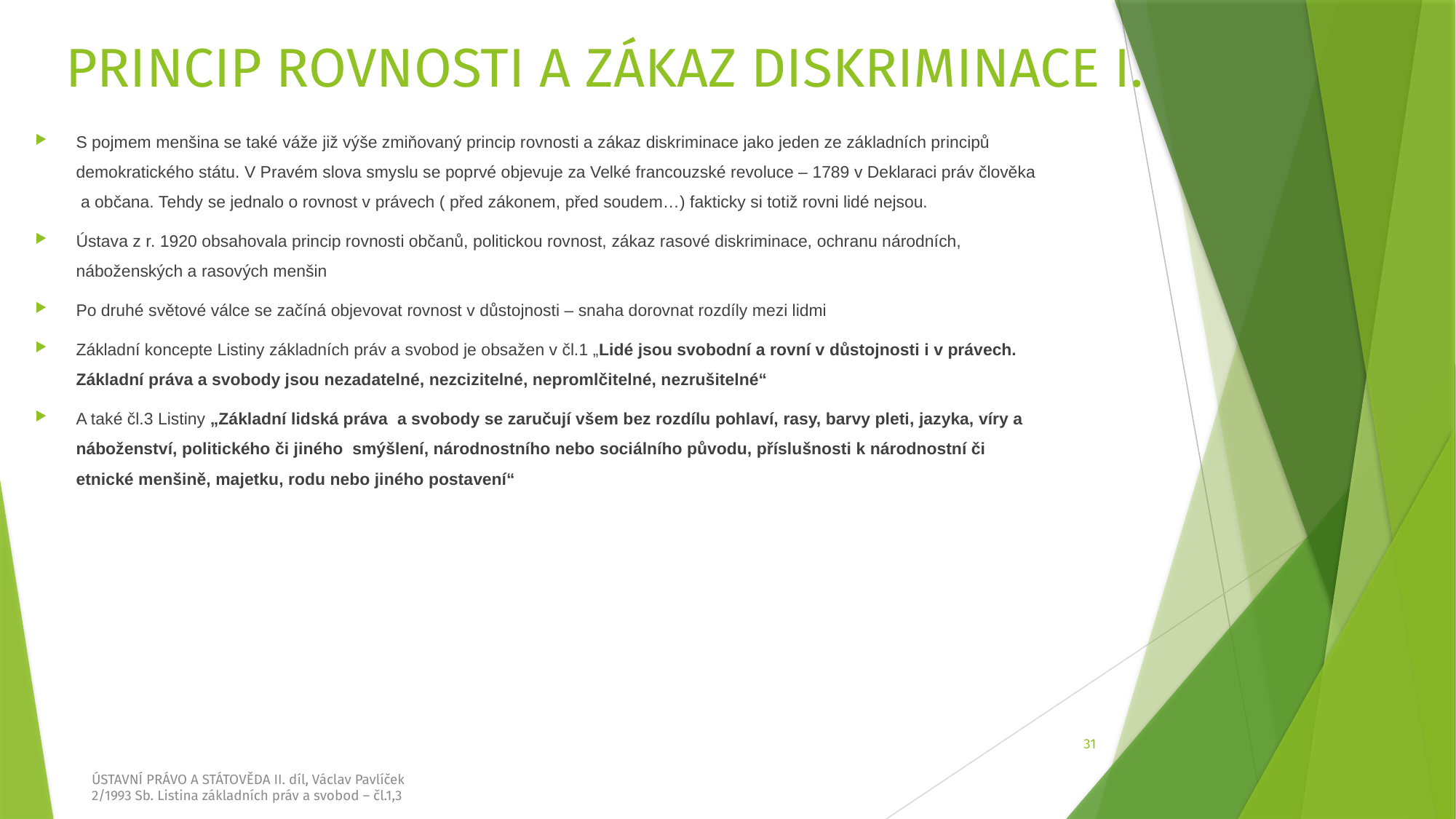

# PRINCIP ROVNOSTI A ZÁKAZ DISKRIMINACE I.
S pojmem menšina se také váže již výše zmiňovaný princip rovnosti a zákaz diskriminace jako jeden ze základních principů demokratického státu. V Pravém slova smyslu se poprvé objevuje za Velké francouzské revoluce – 1789 v Deklaraci práv člověka  a občana. Tehdy se jednalo o rovnost v právech ( před zákonem, před soudem…) fakticky si totiž rovni lidé nejsou.
Ústava z r. 1920 obsahovala princip rovnosti občanů, politickou rovnost, zákaz rasové diskriminace, ochranu národních, náboženských a rasových menšin
Po druhé světové válce se začíná objevovat rovnost v důstojnosti – snaha dorovnat rozdíly mezi lidmi
Základní koncepte Listiny základních práv a svobod je obsažen v čl.1 „Lidé jsou svobodní a rovní v důstojnosti i v právech. Základní práva a svobody jsou nezadatelné, nezcizitelné, nepromlčitelné, nezrušitelné“
A také čl.3 Listiny „Základní lidská práva  a svobody se zaručují všem bez rozdílu pohlaví, rasy, barvy pleti, jazyka, víry a náboženství, politického či jiného  smýšlení, národnostního nebo sociálního původu, příslušnosti k národnostní či etnické menšině, majetku, rodu nebo jiného postavení“

31
ÚSTAVNÍ PRÁVO A STÁTOVĚDA II. díl, Václav Pavlíček
2/1993 Sb. Listina základních práv a svobod – čl.1,3